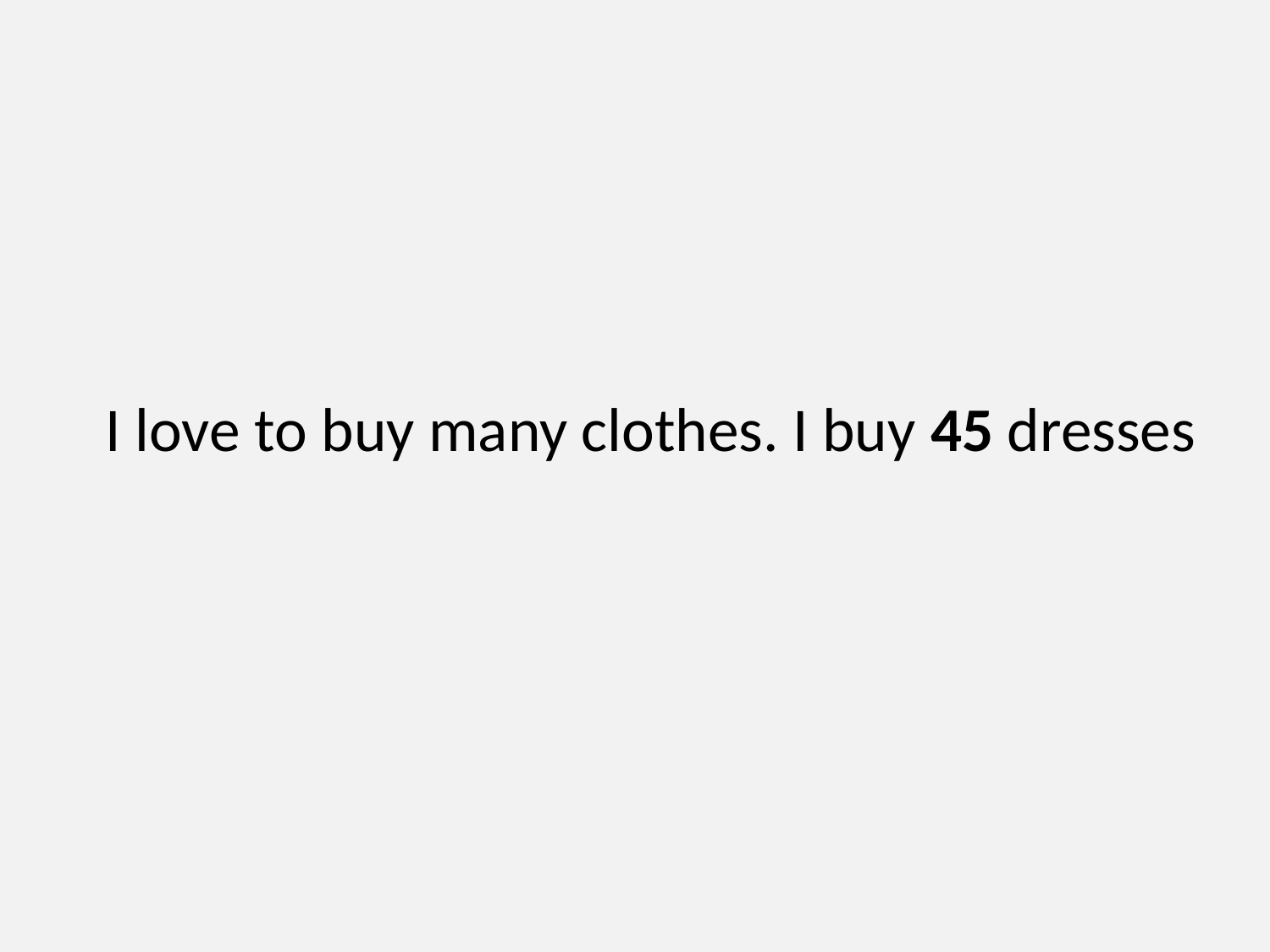

# I love to buy many clothes. I buy 45 dresses